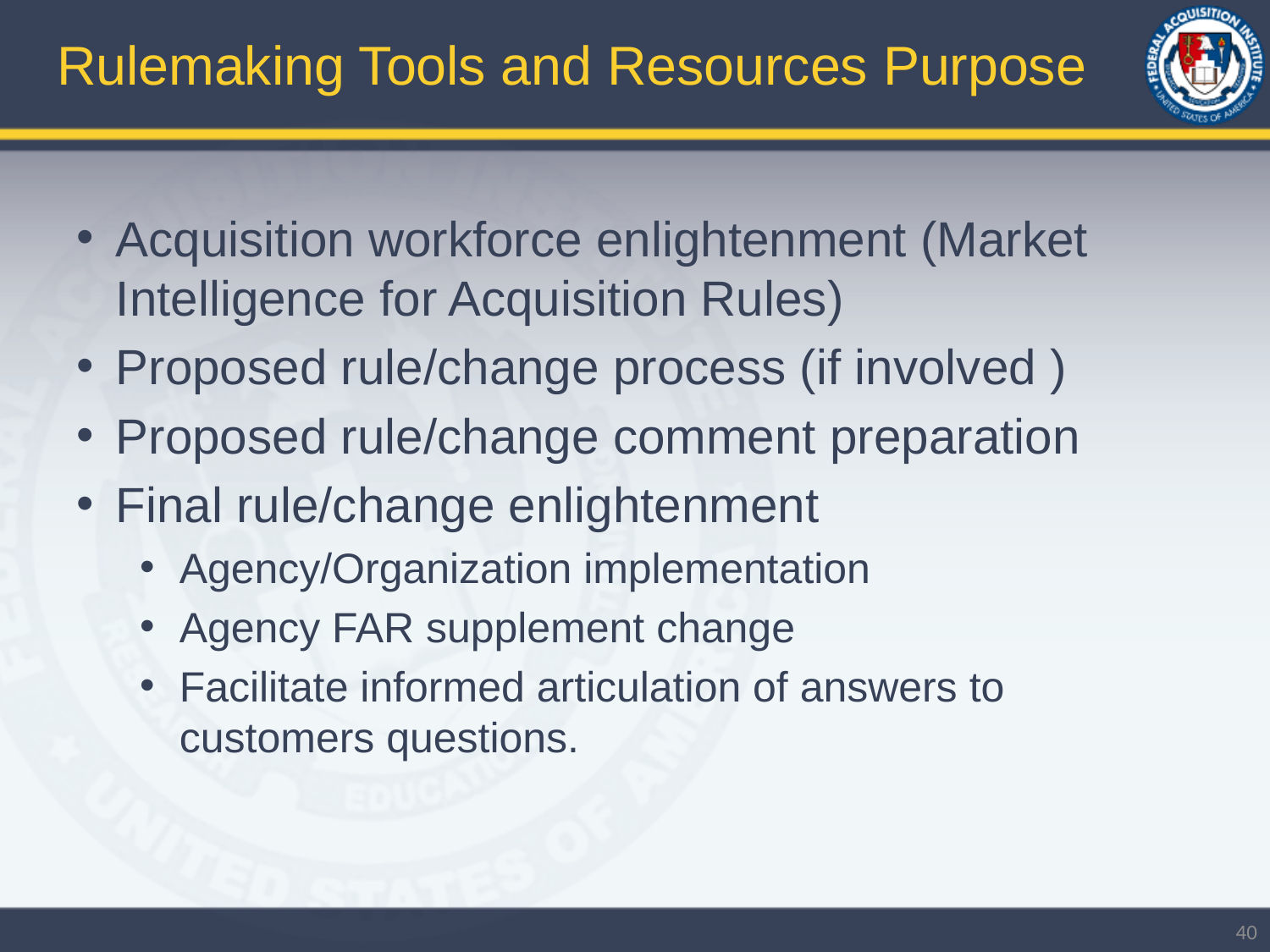

# Rulemaking Tools and Resources Purpose

Acquisition workforce enlightenment (Market Intelligence for Acquisition Rules)
Proposed rule/change process (if involved )
Proposed rule/change comment preparation
Final rule/change enlightenment
Agency/Organization implementation
Agency FAR supplement change
Facilitate informed articulation of answers to customers questions.

40